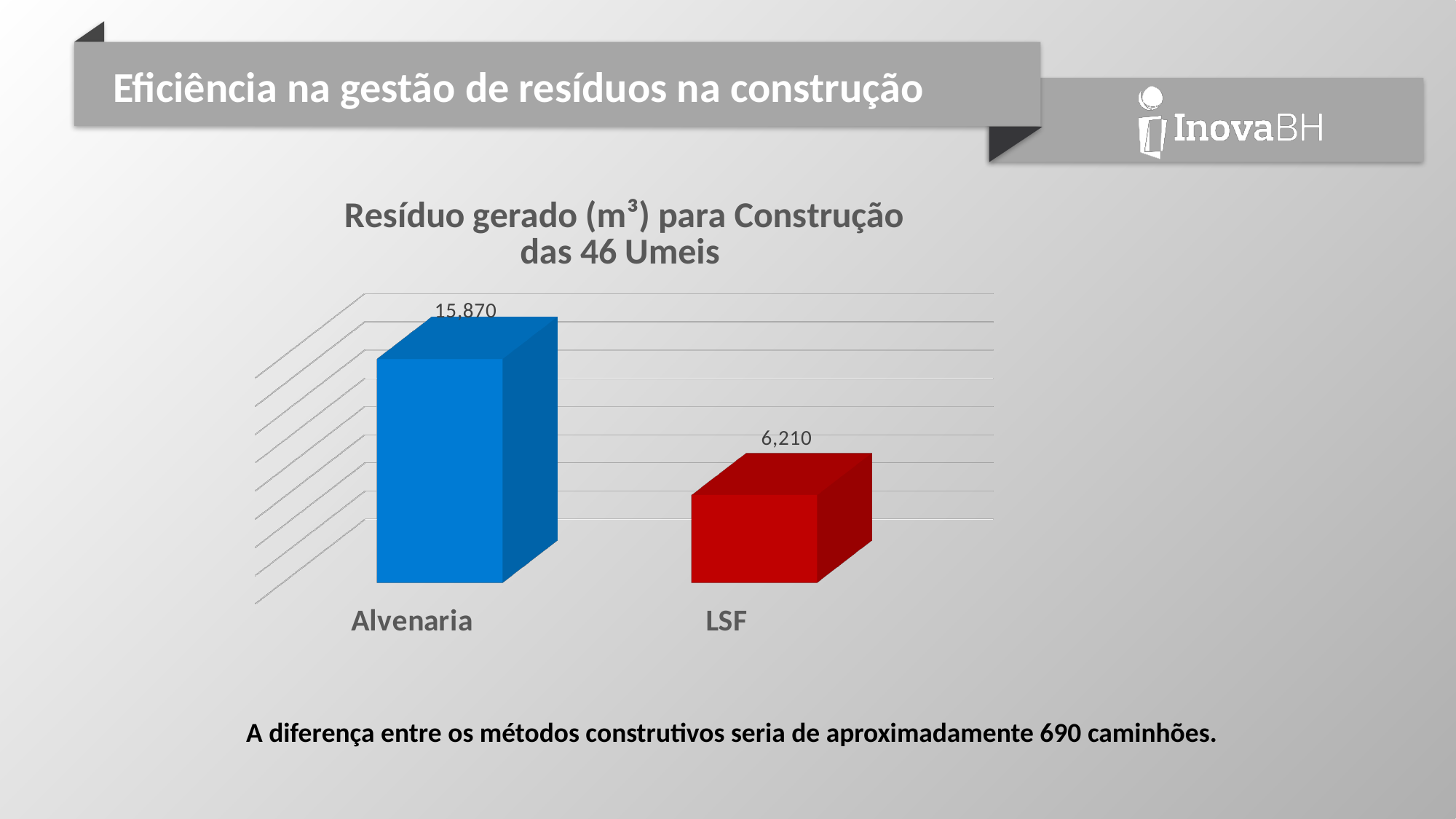

Eficiência na gestão de resíduos na construção

[unsupported chart]

A diferença entre os métodos construtivos seria de aproximadamente 690 caminhões.